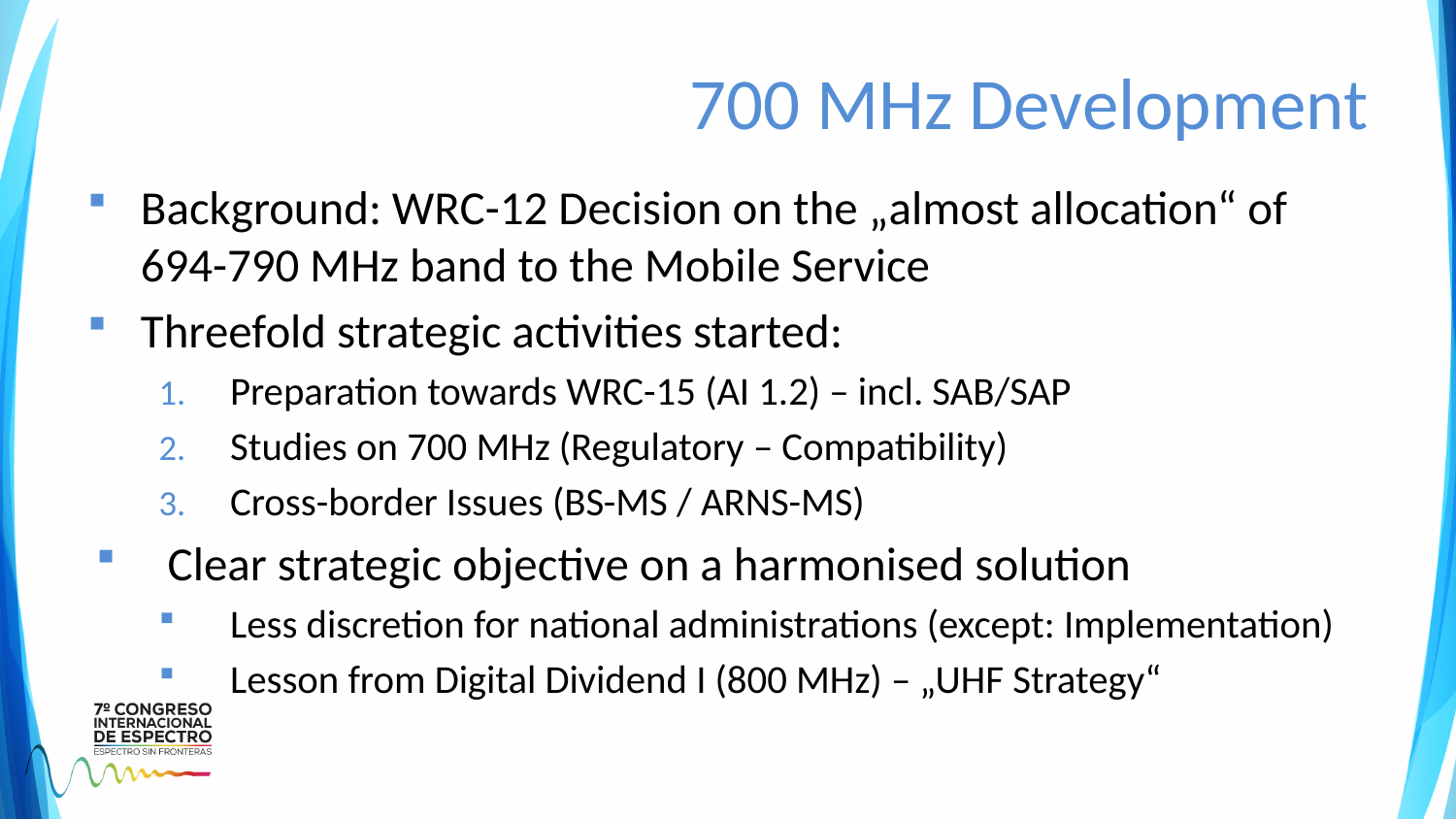

# 700 MHz Development
Background: WRC-12 Decision on the „almost allocation“ of 694-790 MHz band to the Mobile Service
Threefold strategic activities started:
Preparation towards WRC-15 (AI 1.2) – incl. SAB/SAP
Studies on 700 MHz (Regulatory – Compatibility)
Cross-border Issues (BS-MS / ARNS-MS)
Clear strategic objective on a harmonised solution
Less discretion for national administrations (except: Implementation)
Lesson from Digital Dividend I (800 MHz) – „UHF Strategy“